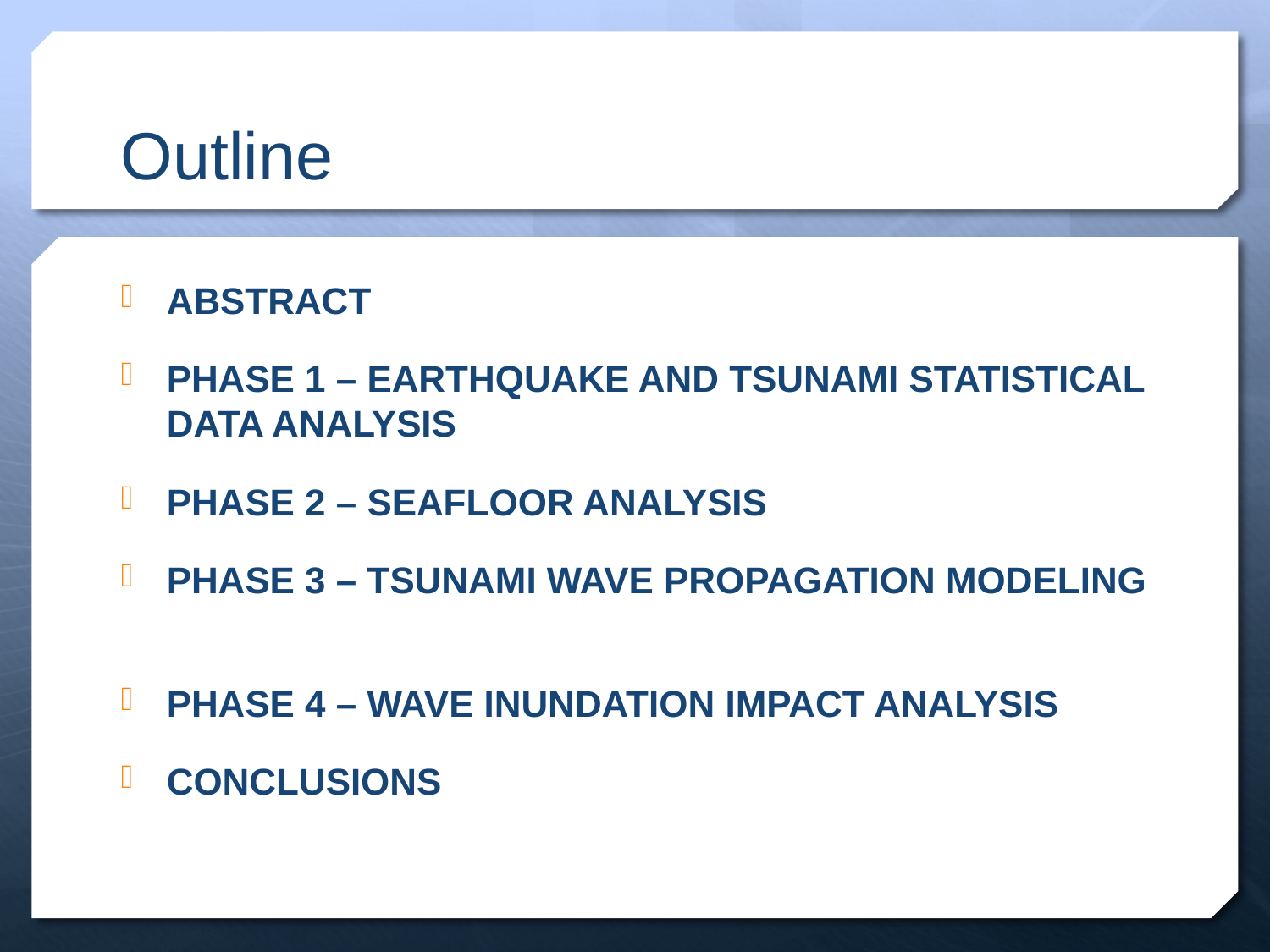

# Outline
Abstract
Phase 1 – Earthquake and Tsunami Statistical Data Analysis
Phase 2 – Seafloor Analysis
Phase 3 – Tsunami Wave Propagation Modeling
Phase 4 – Wave inundation Impact Analysis
Conclusions